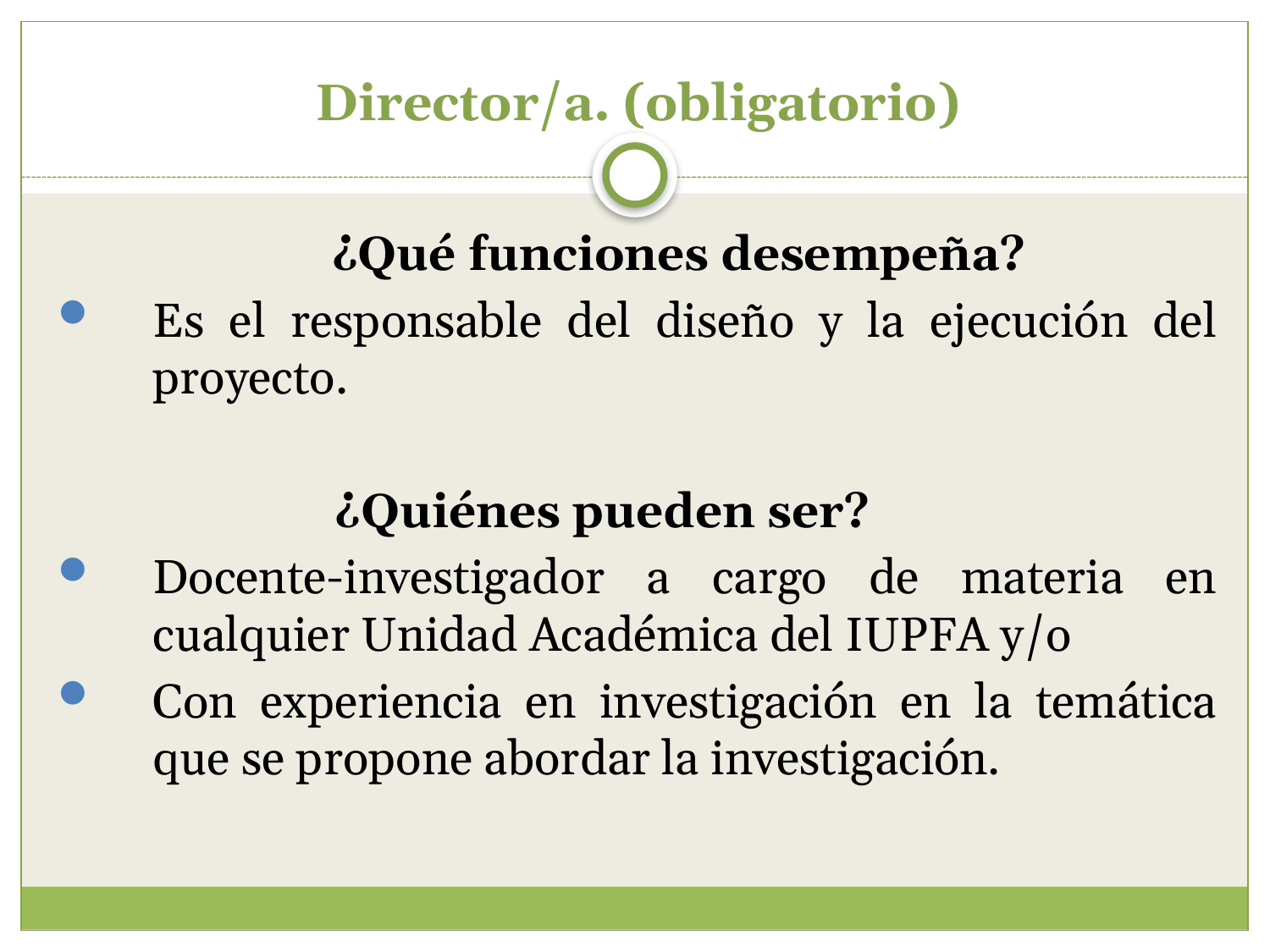

Director/a. (obligatorio)
                        ¿Qué funciones desempeña?
Es el responsable del diseño y la ejecución del proyecto.

                       ¿Quiénes pueden ser?
Docente-investigador a cargo de materia en cualquier Unidad Académica del IUPFA y/o
Con experiencia en investigación en la temática que se propone abordar la investigación.